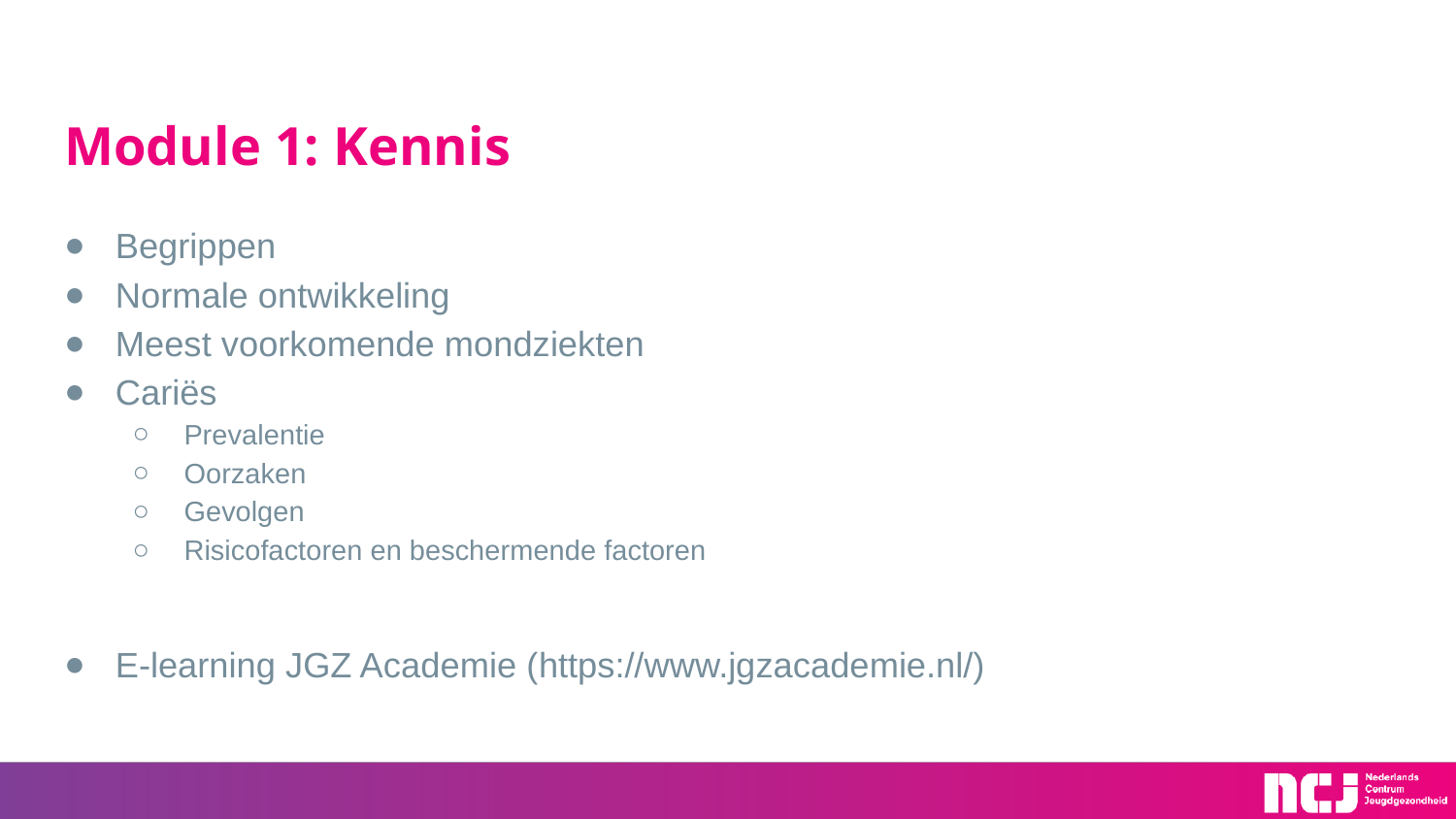

# Module 1: Kennis
Begrippen
Normale ontwikkeling
Meest voorkomende mondziekten
Cariës
Prevalentie
Oorzaken
Gevolgen
Risicofactoren en beschermende factoren

E-learning JGZ Academie (https://www.jgzacademie.nl/)